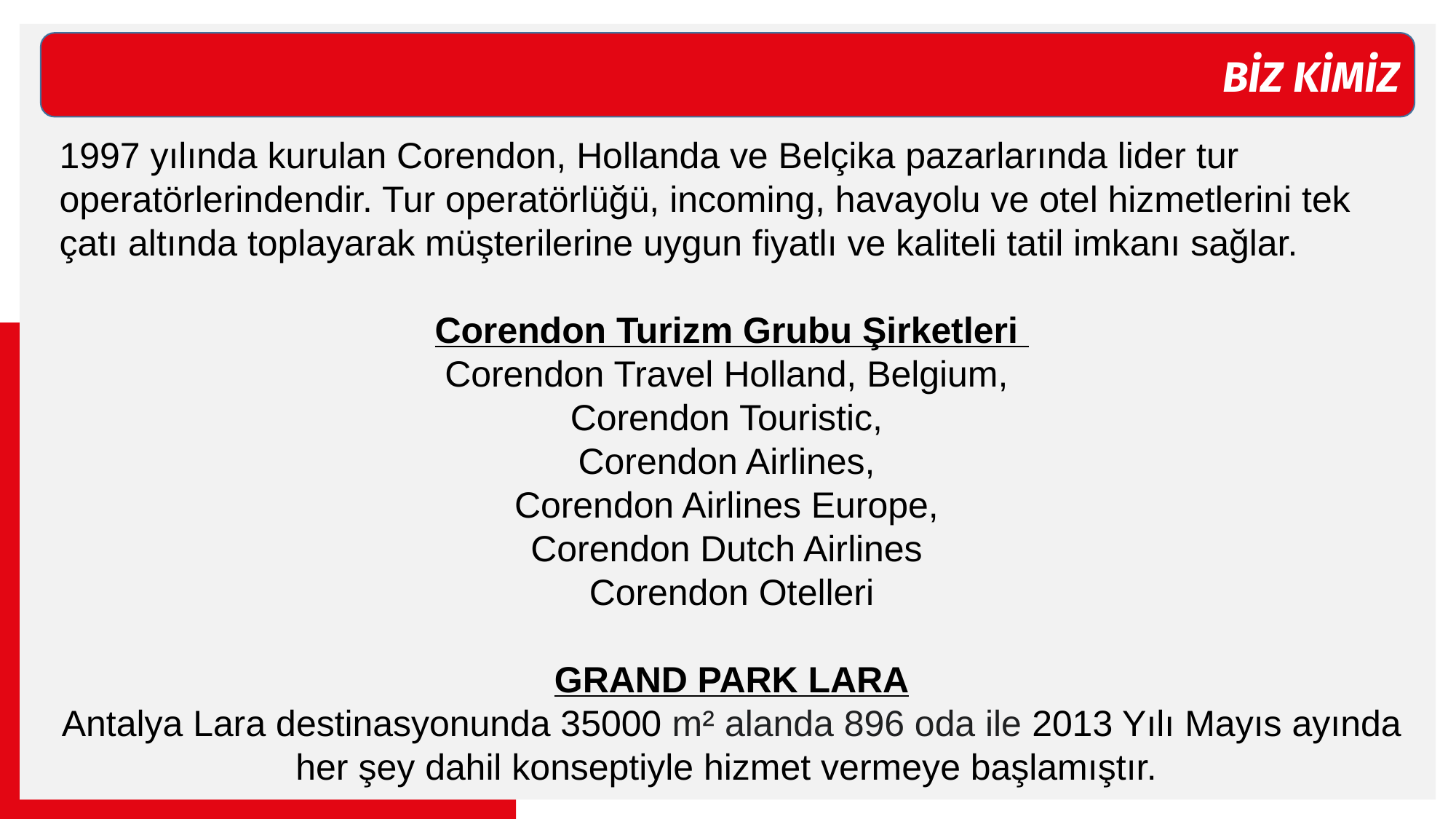

BİZ KİMİZ
1997 yılında kurulan Corendon, Hollanda ve Belçika pazarlarında lider tur operatörlerindendir. Tur operatörlüğü, incoming, havayolu ve otel hizmetlerini tek çatı altında toplayarak müşterilerine uygun fiyatlı ve kaliteli tatil imkanı sağlar.

Corendon Turizm Grubu Şirketleri
Corendon Travel Holland, Belgium,
Corendon Touristic,
Corendon Airlines,
Corendon Airlines Europe,
Corendon Dutch Airlines
Corendon Otelleri

GRAND PARK LARA
Antalya Lara destinasyonunda 35000 m² alanda 896 oda ile 2013 Yılı Mayıs ayında her şey dahil konseptiyle hizmet vermeye başlamıştır.